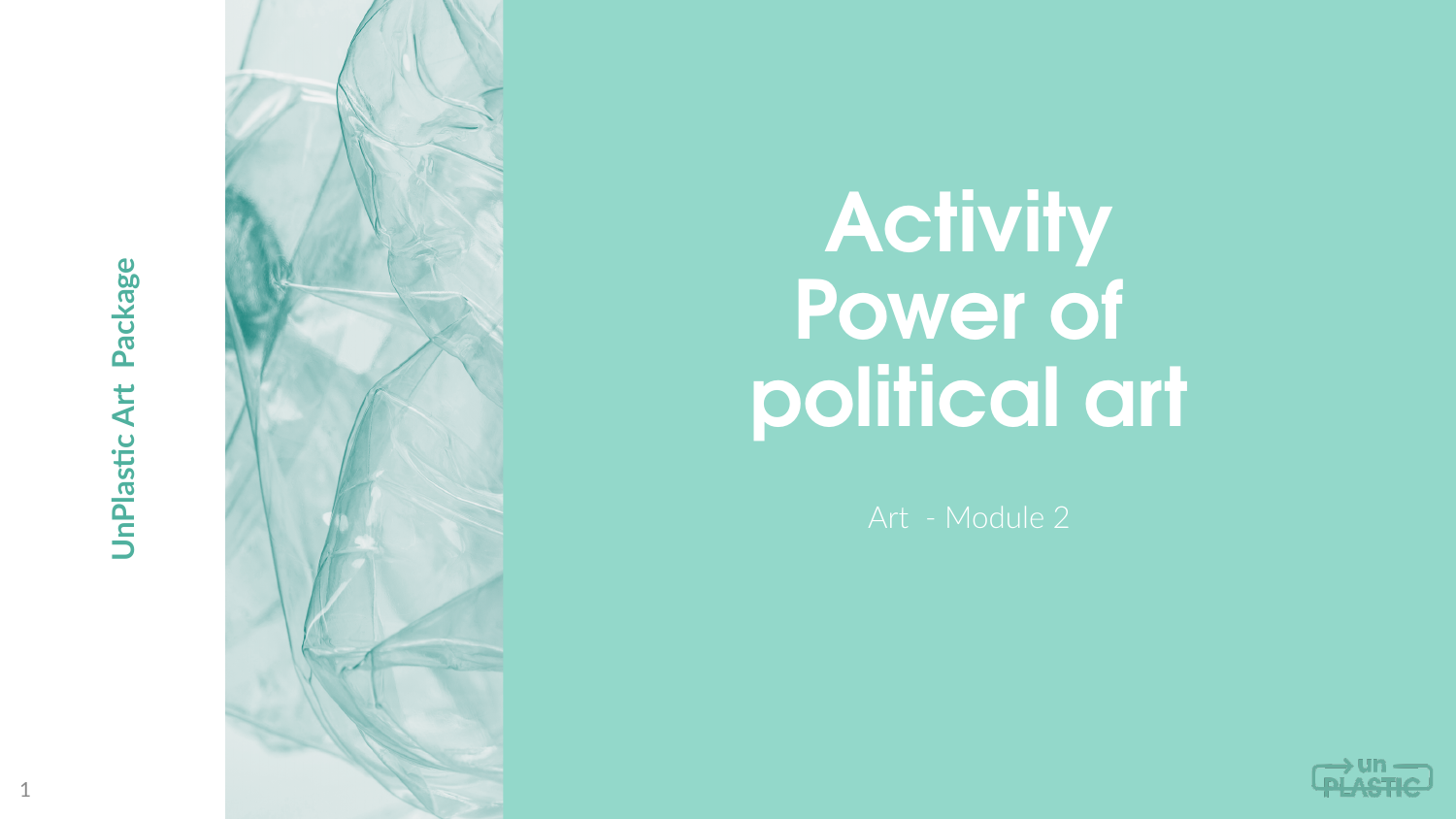

# Activity
Power of
political art
UnPlastic Art  Package
Art  - Module 2